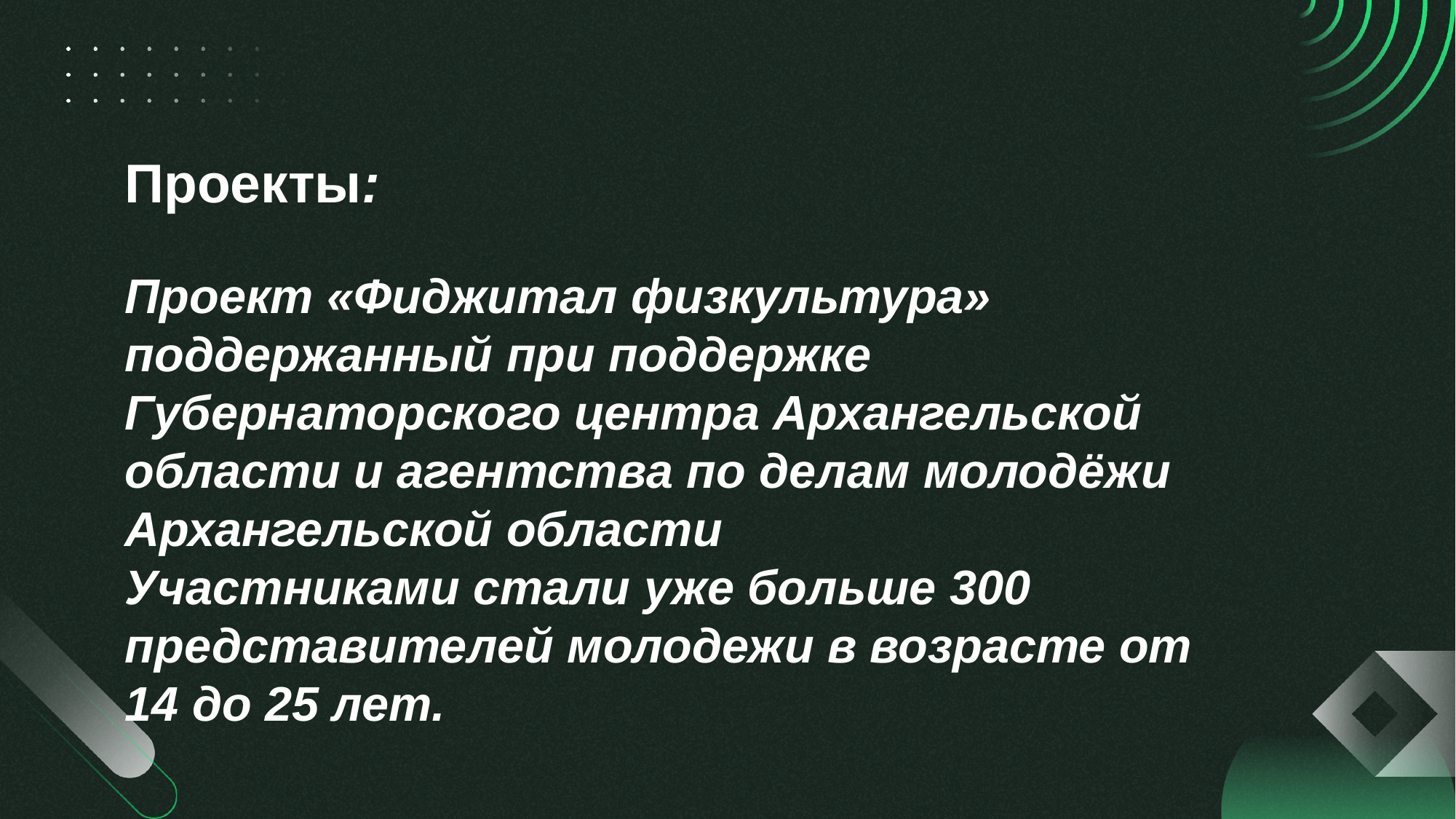

Проекты:
Проект «Фиджитал физкультура» поддержанный при поддержке Губернаторского центра Архангельской области и агентства по делам молодёжи Архангельской области
Участниками стали уже больше 300 представителей молодежи в возрасте от 14 до 25 лет.